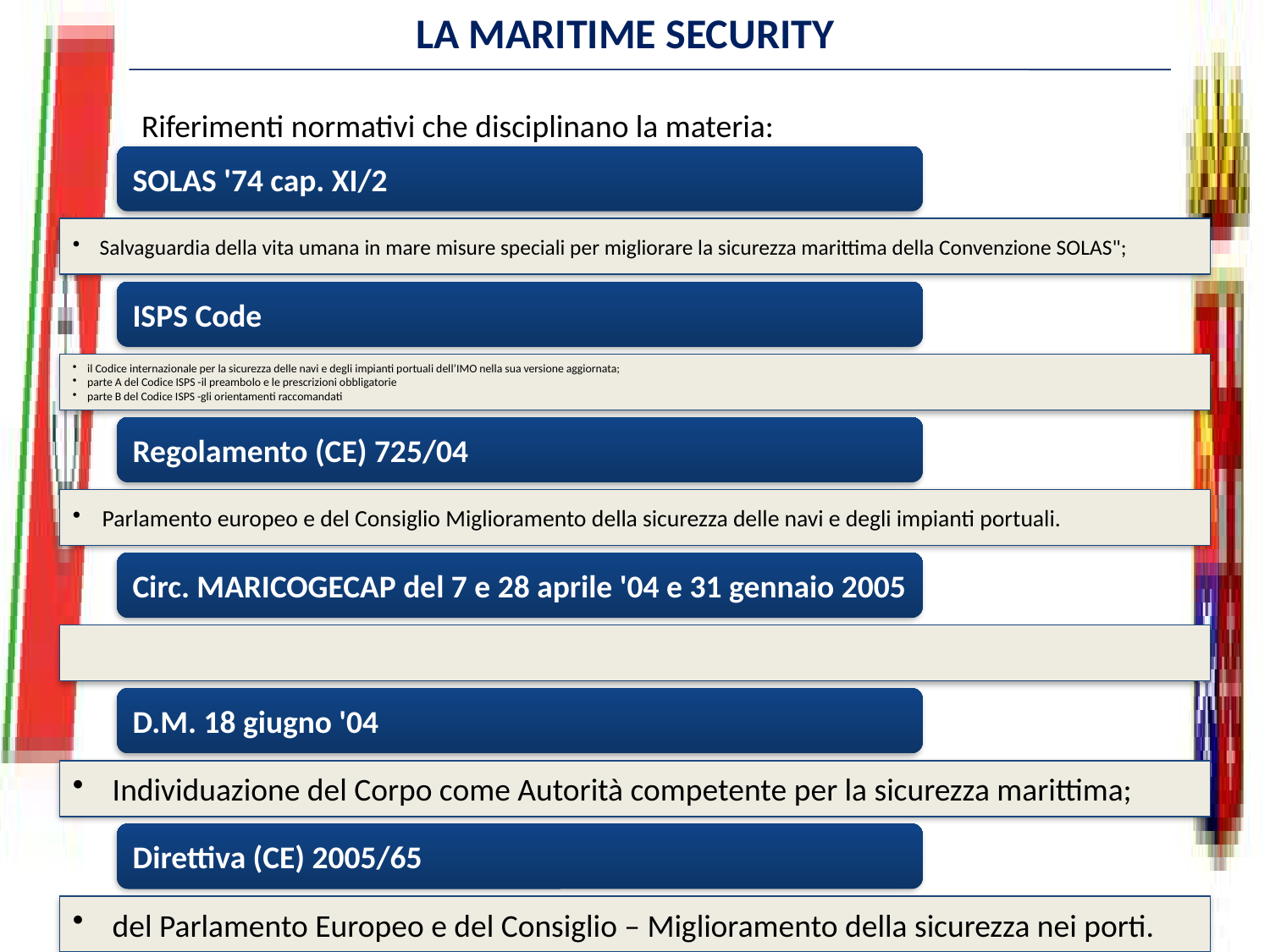

LA MARITIME SECURITY
Riferimenti normativi che disciplinano la materia:
SOLAS '74 cap. XI/2
ISPS Code
parte A del Codice ISPS -il preambolo e le prescrizioni obbligatorie
Regolamento (CE) 725/04
D.M. 18 giugno '04
Direttiva (CE) 2005/65
Salvaguardia della vita umana in mare misure speciali per migliorare la sicurezza marittima della Convenzione SOLAS";
il Codice internazionale per la sicurezza delle navi e degli impianti portuali dell’IMO nella sua versione aggiornata;
parte B del Codice ISPS -gli orientamenti raccomandati
Parlamento europeo e del Consiglio Miglioramento della sicurezza delle navi e degli impianti portuali.
Circ. MARICOGECAP del 7 e 28 aprile '04 e 31 gennaio 2005
Individuazione del Corpo come Autorità competente per la sicurezza marittima;
del Parlamento Europeo e del Consiglio – Miglioramento della sicurezza nei porti.